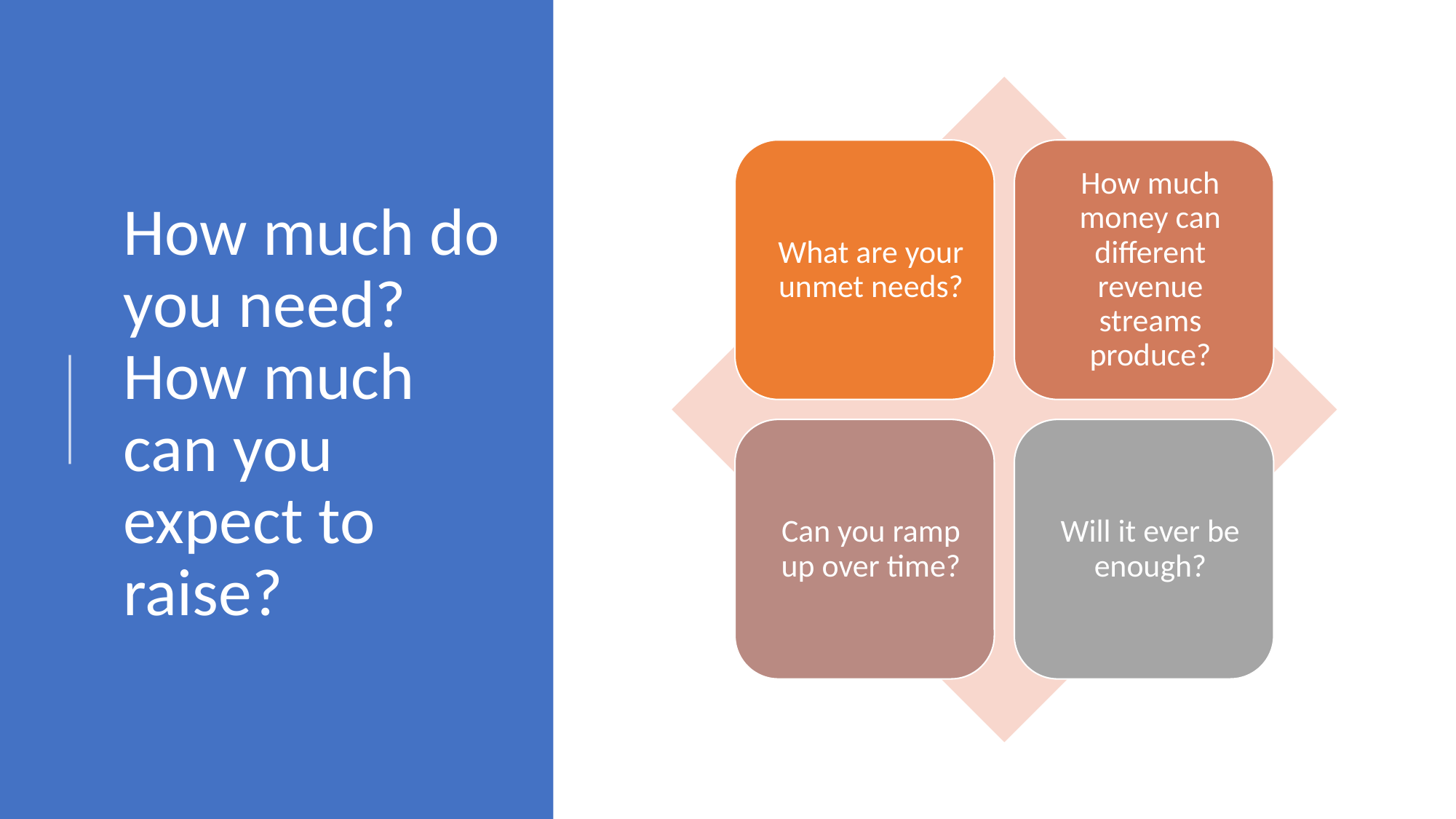

What are your unmet needs?
How much money can different revenue streams produce?
Can you ramp up over time?
Will it ever be enough?
# How much do you need? How much can you expect to raise?